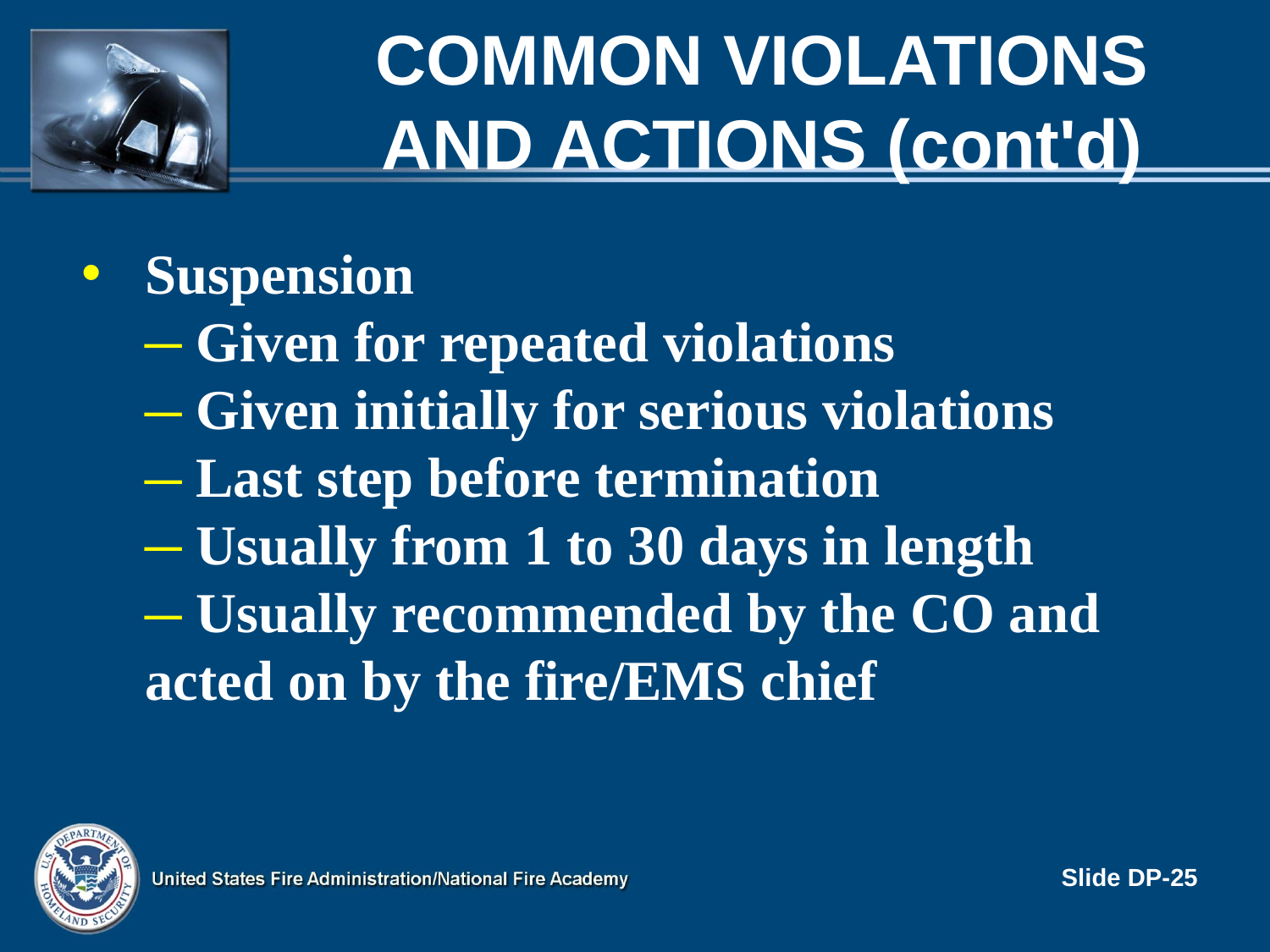

# Common Violations and Actions (cont'd)
Suspension
 Given for repeated violations
 Given initially for serious violations
 Last step before termination
 Usually from 1 to 30 days in length
 Usually recommended by the CO and acted on by the fire/EMS chief
Slide DP-25